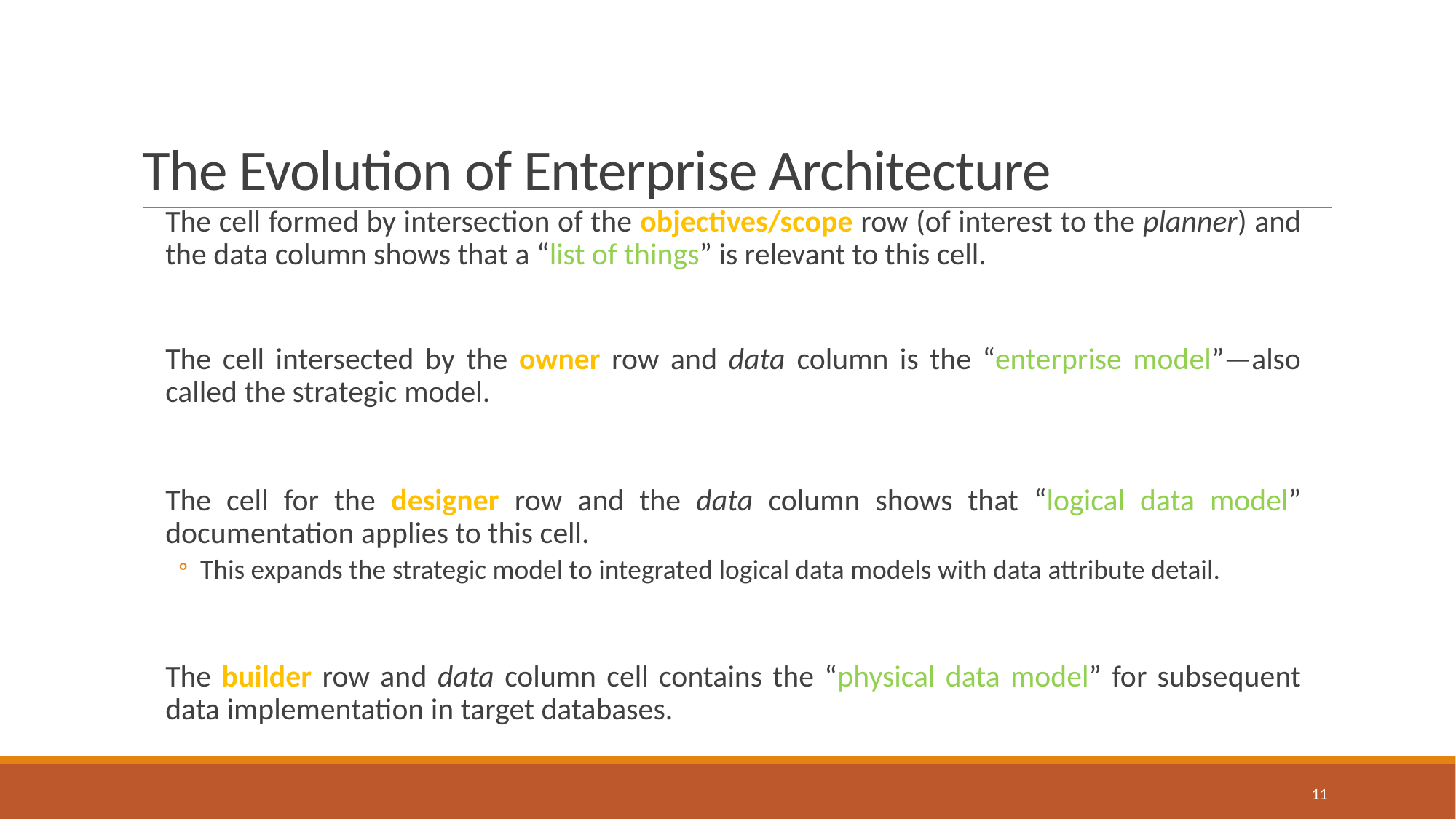

# The Evolution of Enterprise Architecture
The cell formed by intersection of the objectives/scope row (of interest to the planner) and the data column shows that a “list of things” is relevant to this cell.

The cell intersected by the owner row and data column is the “enterprise model”—also called the strategic model.

The cell for the designer row and the data column shows that “logical data model” documentation applies to this cell.
This expands the strategic model to integrated logical data models with data attribute detail.

The builder row and data column cell contains the “physical data model” for subsequent data implementation in target databases.
11